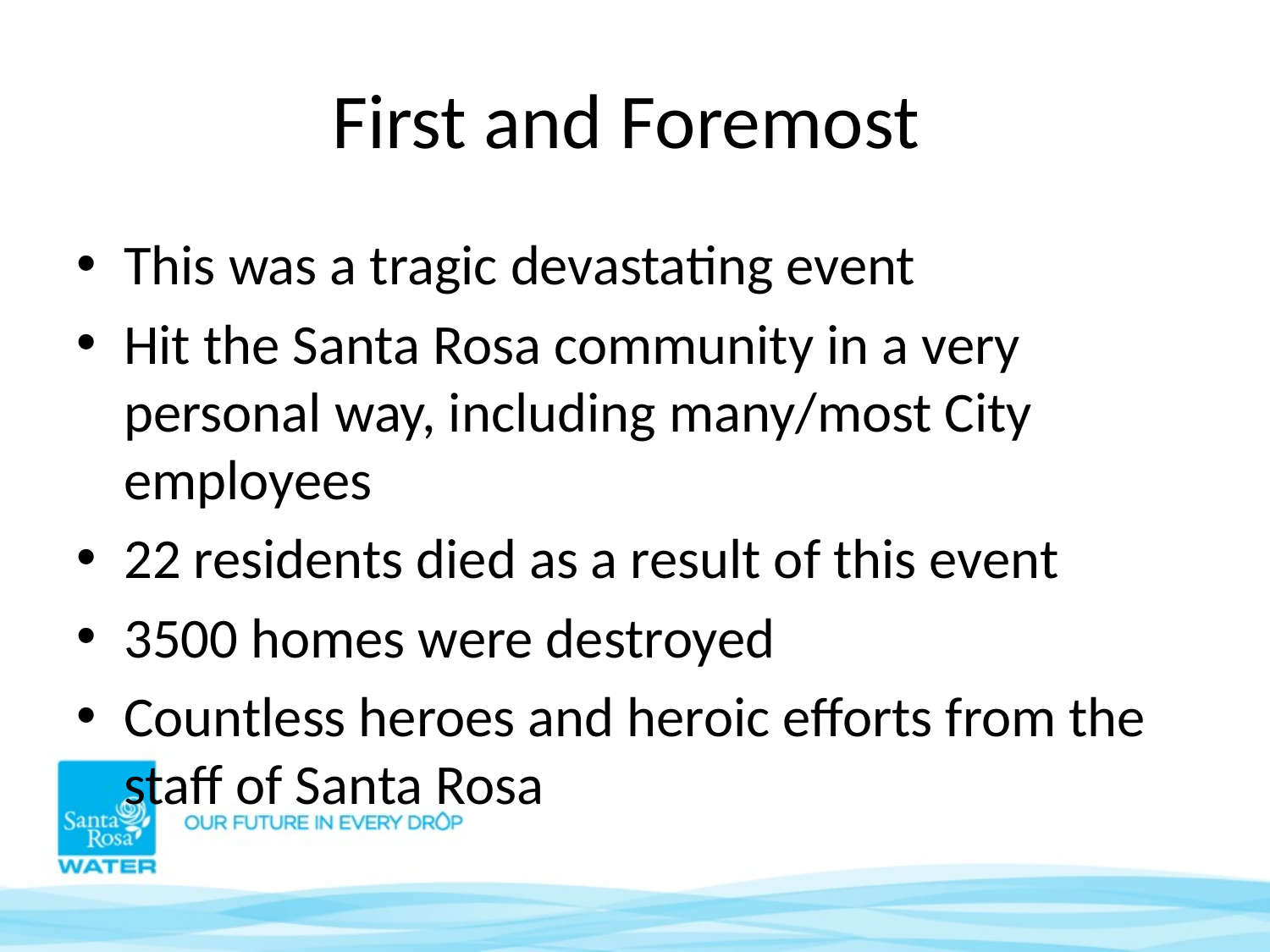

# First and Foremost
This was a tragic devastating event
Hit the Santa Rosa community in a very personal way, including many/most City employees
22 residents died as a result of this event
3500 homes were destroyed
Countless heroes and heroic efforts from the staff of Santa Rosa